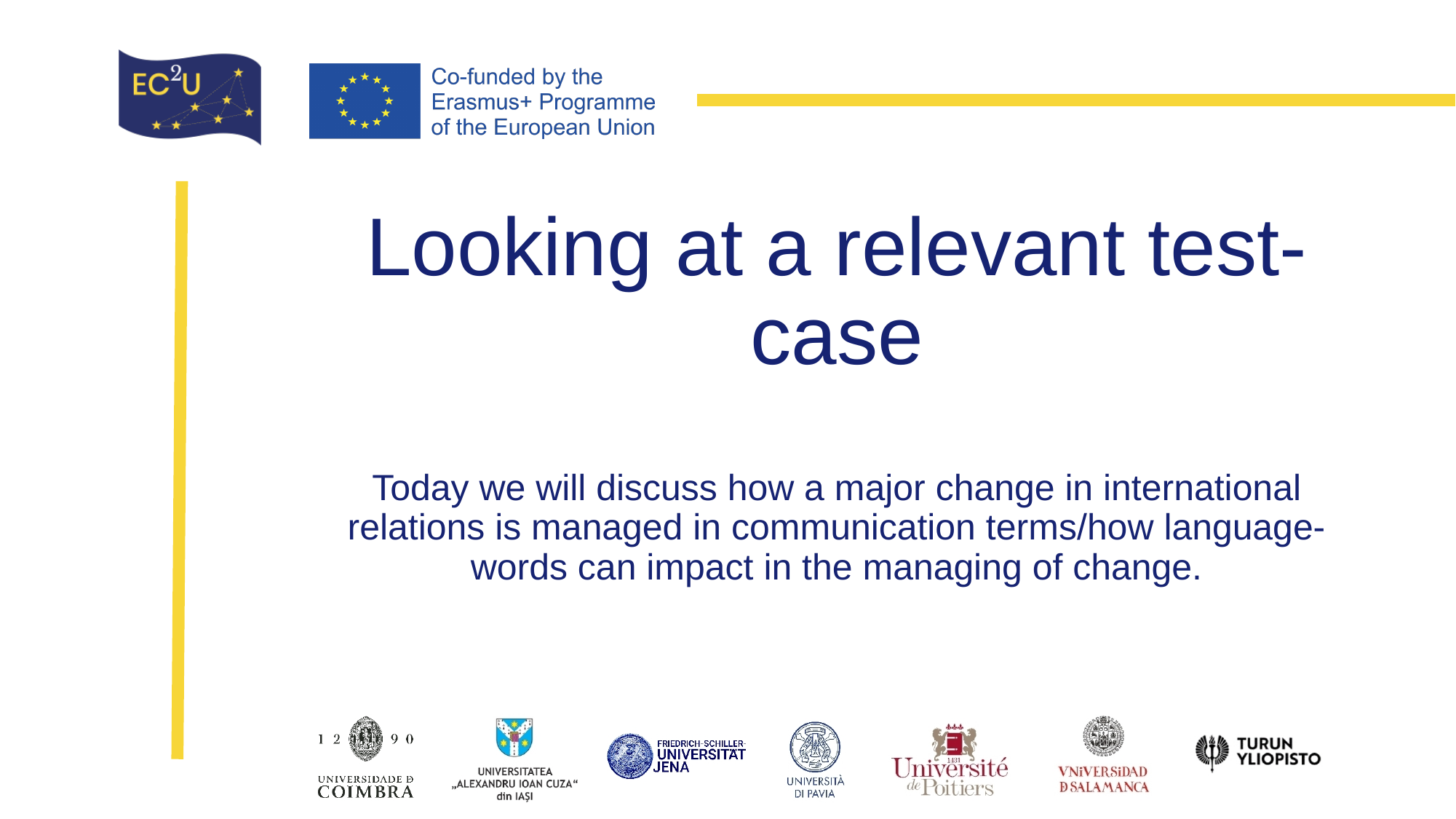

# Looking at a relevant test-case
Today we will discuss how a major change in international relations is managed in communication terms/how language-words can impact in the managing of change.